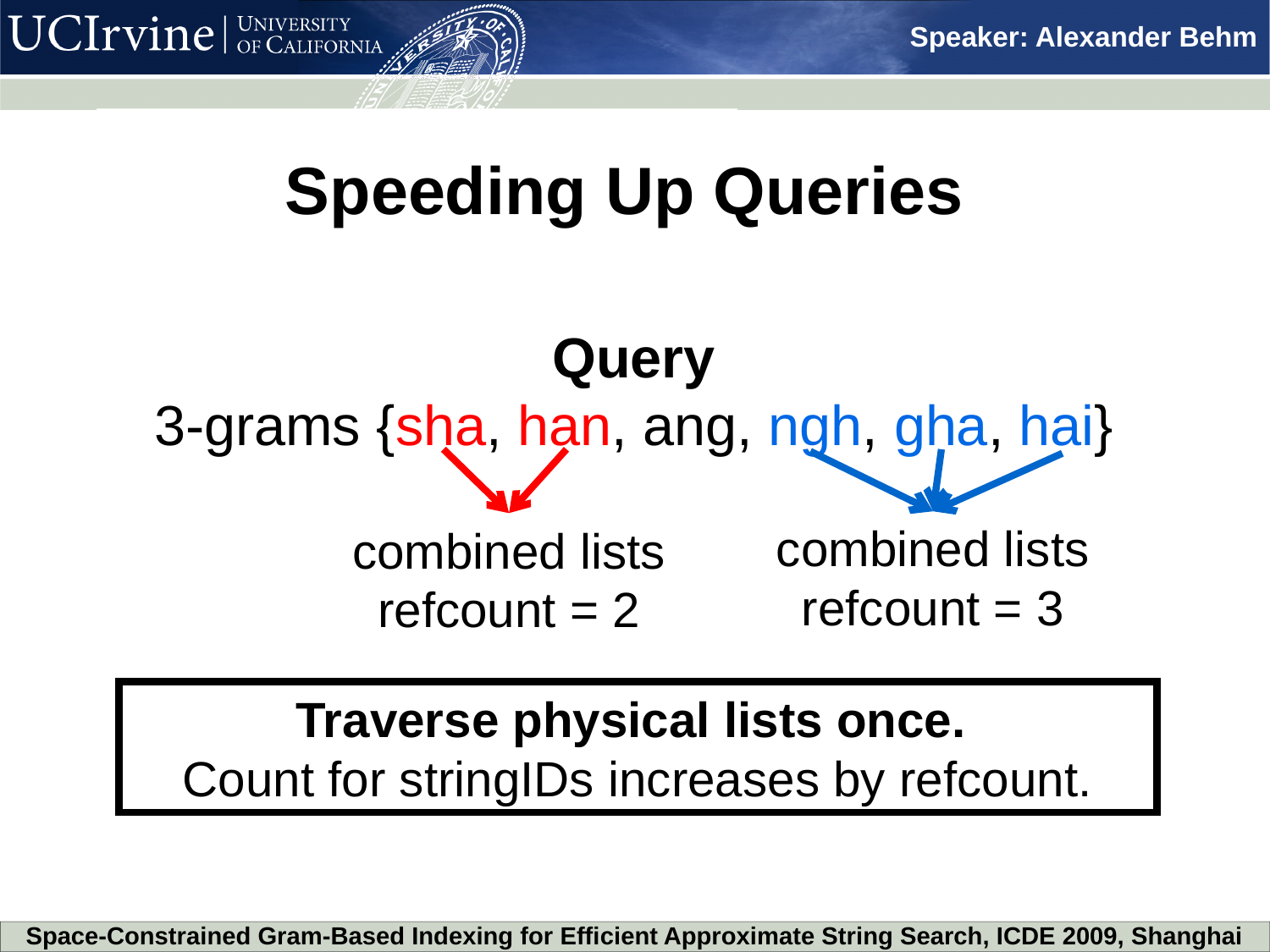

Speeding Up Queries
Query
3-grams {sha, han, ang, ngh, gha, hai}
combined lists
refcount = 3
combined lists
refcount = 2
Traverse physical lists once.
Count for stringIDs increases by refcount.